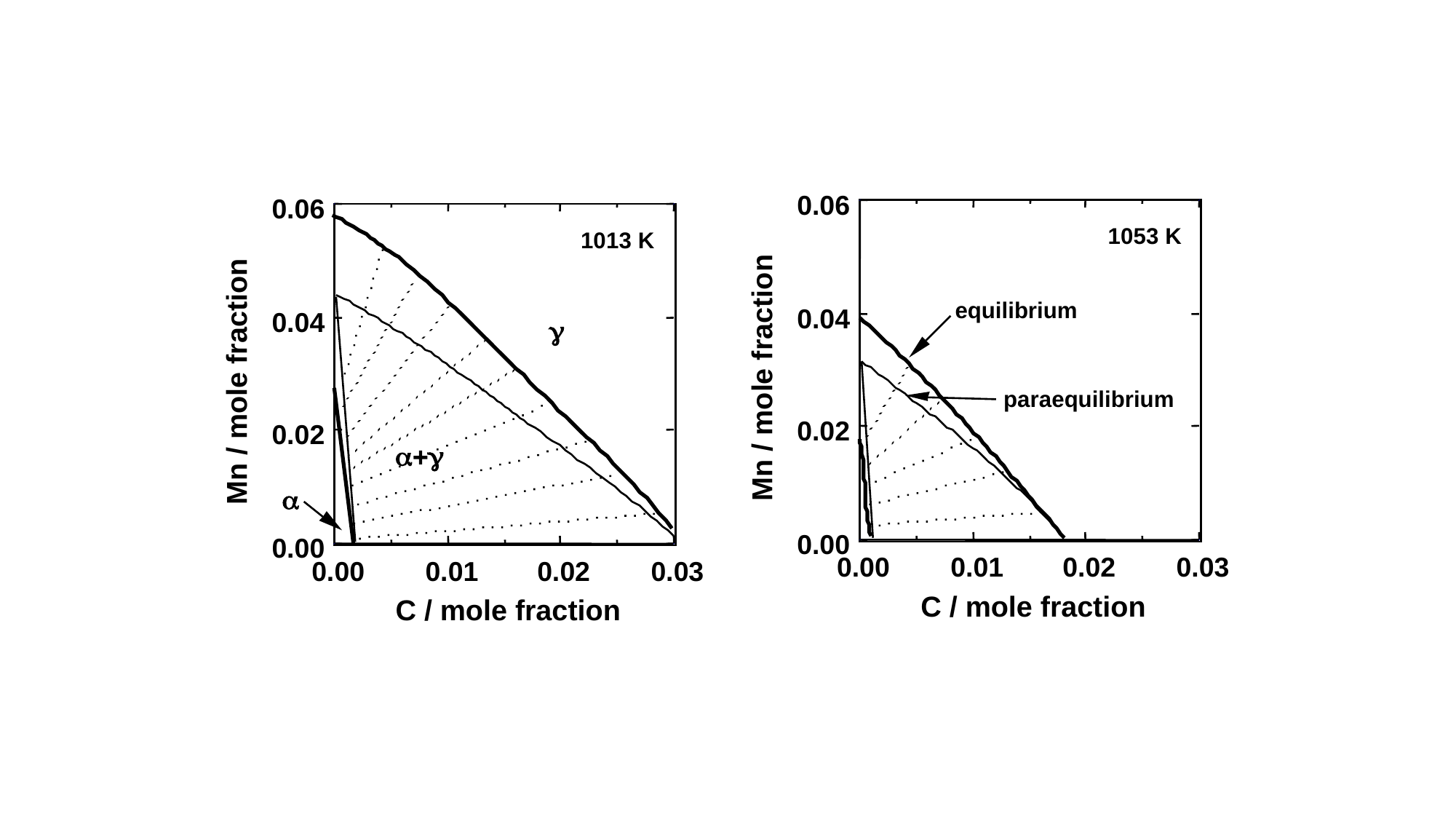

0.06
0.04
0.02
0.00
0.06
0.04
0.02
0.00

1053 K
1013 K

equilibrium

γ

Mn / mole fraction

Mn / mole fraction

paraequilibrium

α+γ

α

0.00
0.01
0.02
0.03
0.00
0.01
0.02
0.03
C / mole fraction
C / mole fraction